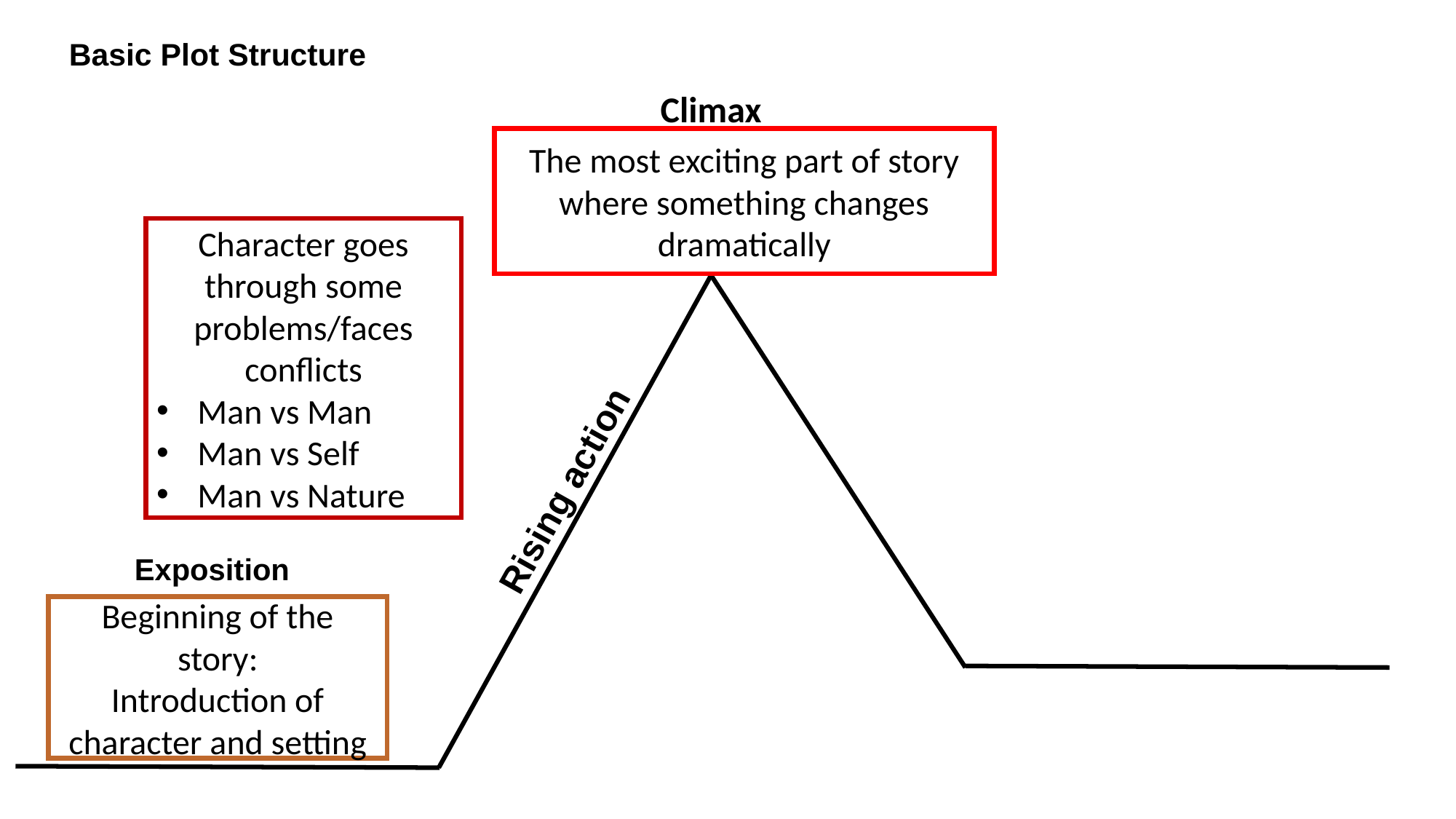

# Basic Plot Structure

Climax

The most exciting part of story where something changes dramatically

Character goes through some problems/faces conflicts
Man vs Man
Man vs Self
Man vs Nature

Rising action

Exposition

Beginning of the story:
Introduction of character and setting